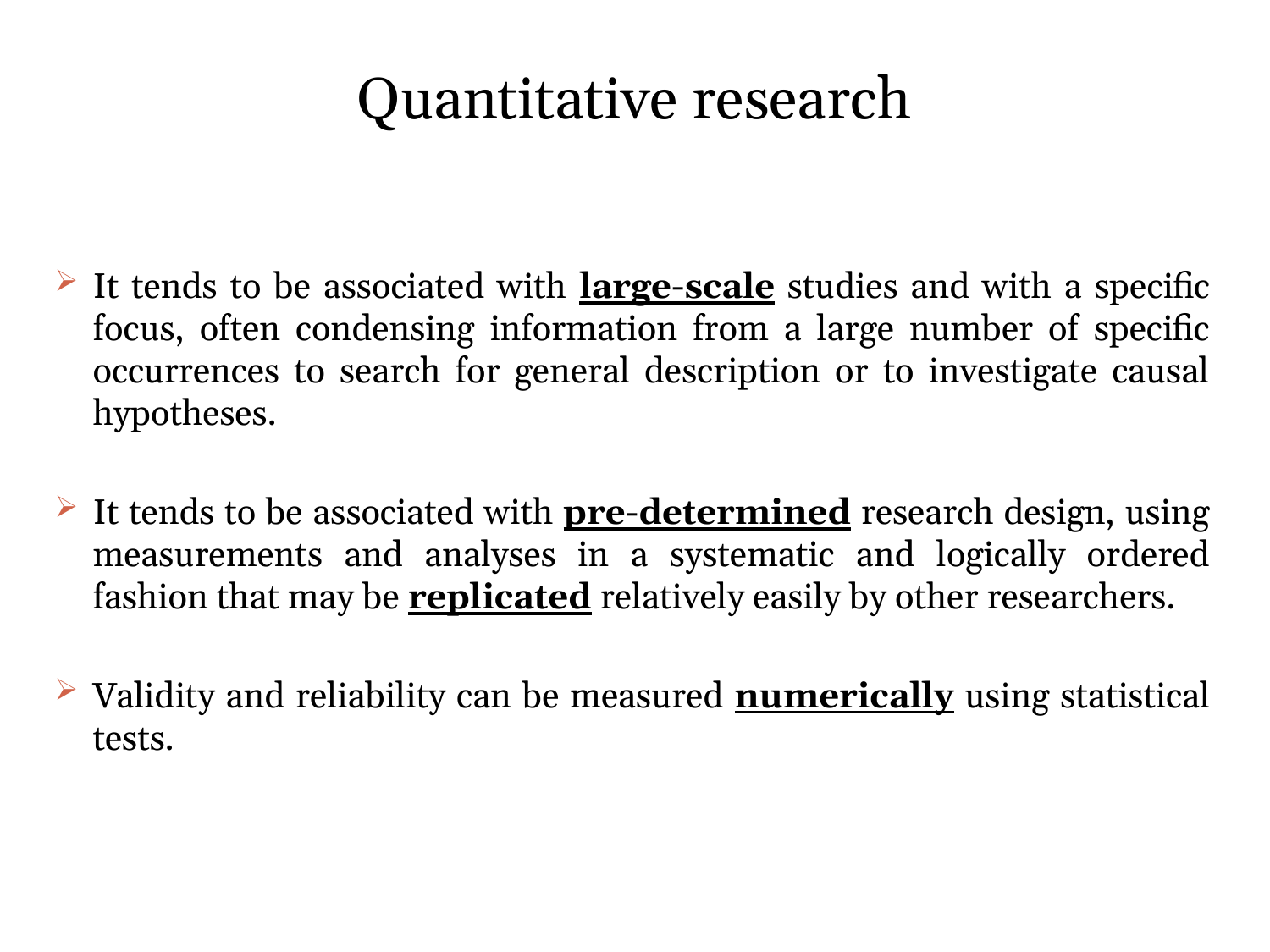

# Quantitative research
It tends to be associated with large-scale studies and with a specific focus, often condensing information from a large number of specific occurrences to search for general description or to investigate causal hypotheses.

It tends to be associated with pre-determined research design, using measurements and analyses in a systematic and logically ordered fashion that may be replicated relatively easily by other researchers.

Validity and reliability can be measured numerically using statistical tests.